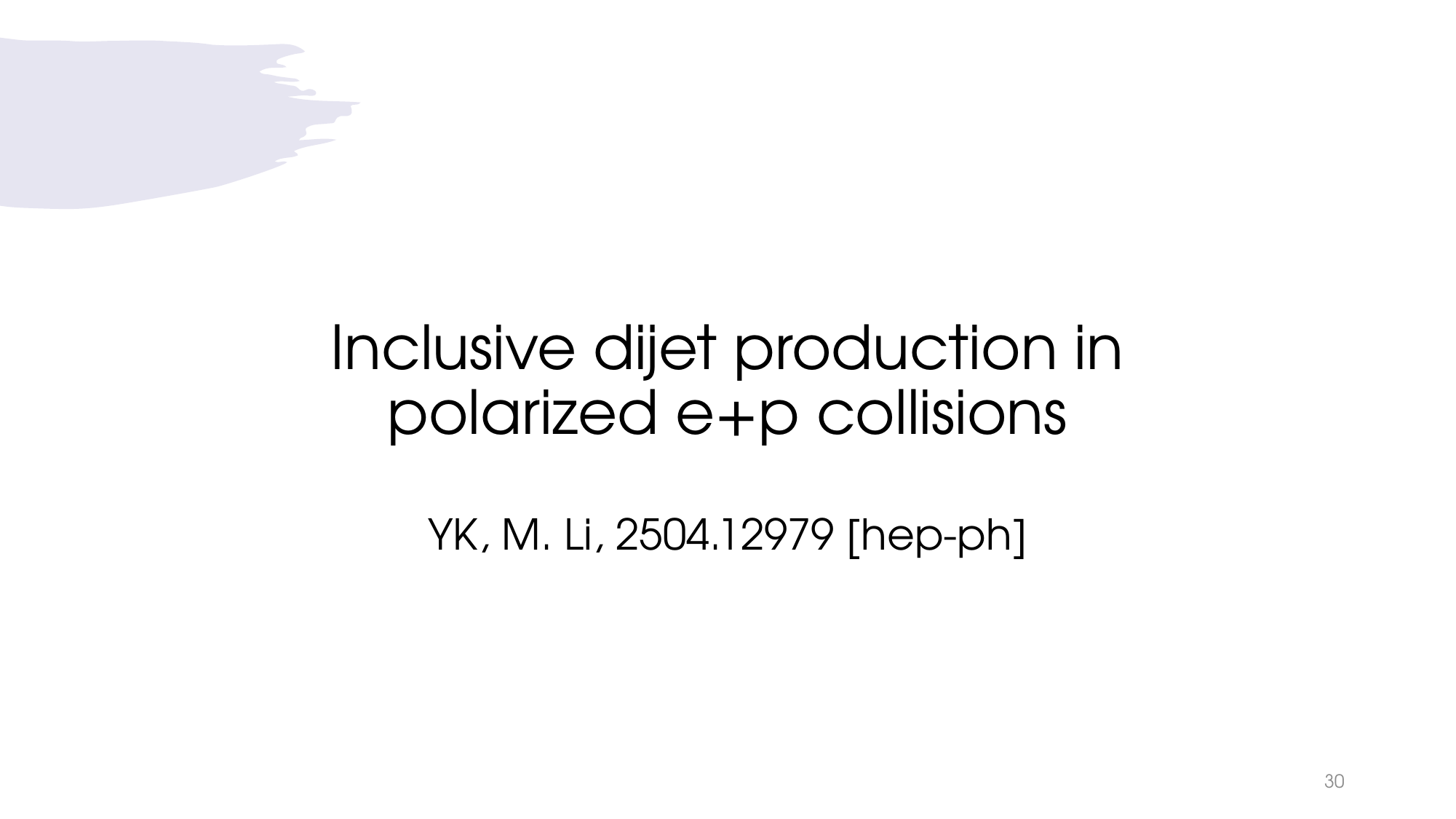

# Inclusive dijet production in polarized e+p collisions YK, M. Li, 2504.12979 [hep-ph]
30